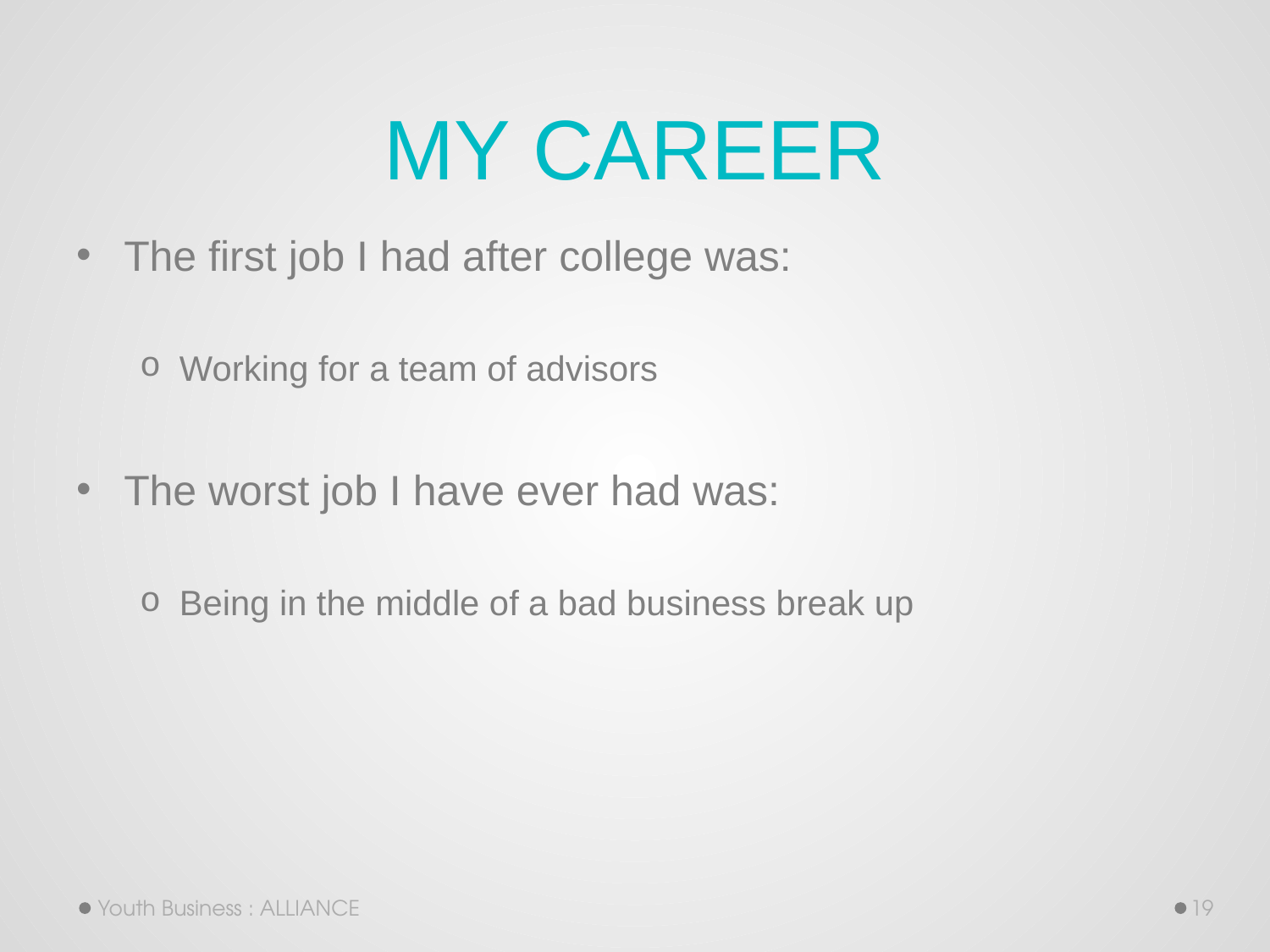

# My Career
The first job I had after college was:

Working for a team of advisors

The worst job I have ever had was:

Being in the middle of a bad business break up
Youth Business : ALLIANCE
19